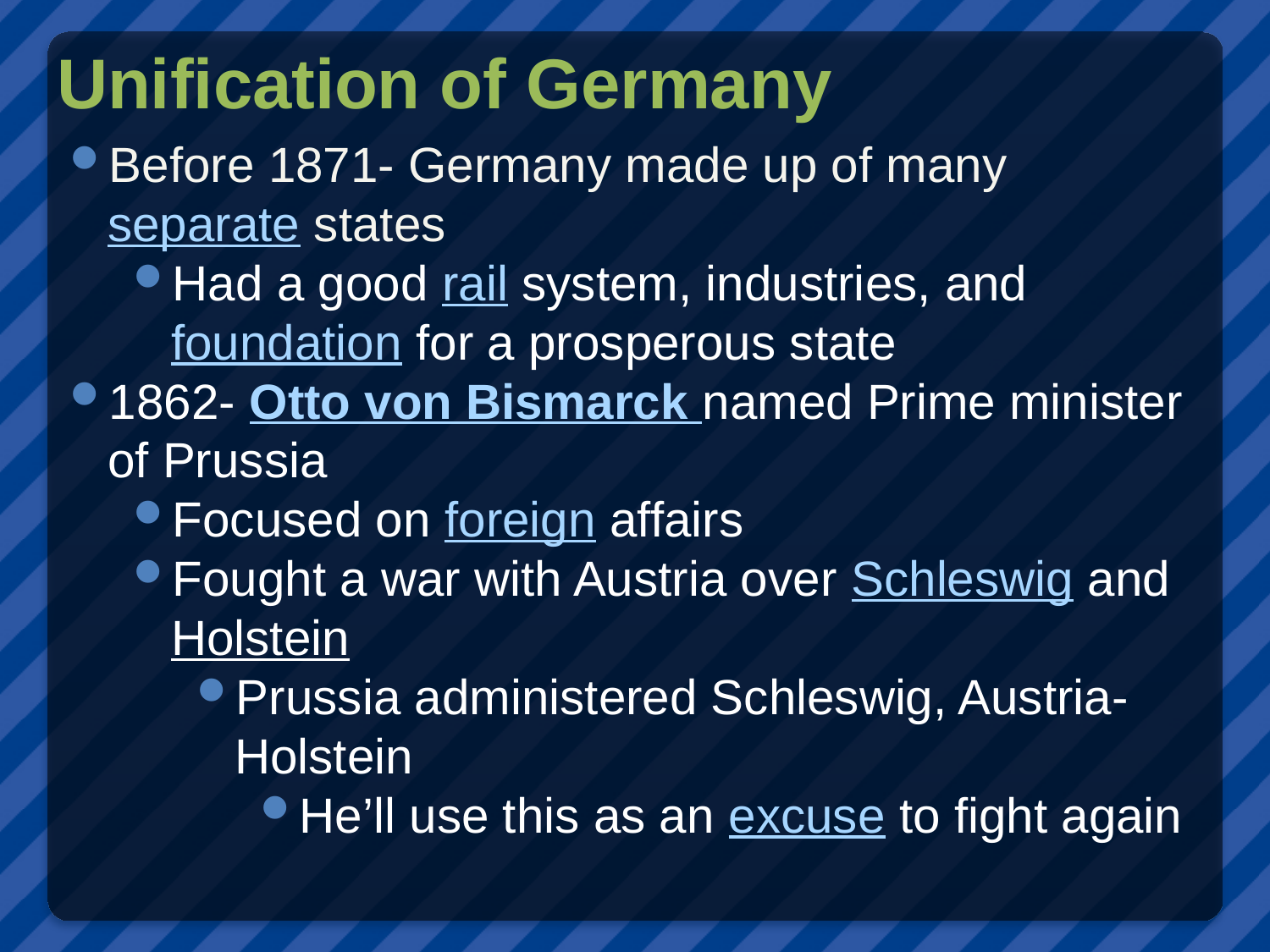

Unification of Germany

Before 1871- Germany made up of many separate states
Had a good rail system, industries, and foundation for a prosperous state
1862- Otto von Bismarck named Prime minister of Prussia
Focused on foreign affairs
Fought a war with Austria over Schleswig and Holstein
Prussia administered Schleswig, Austria- Holstein
He’ll use this as an excuse to fight again